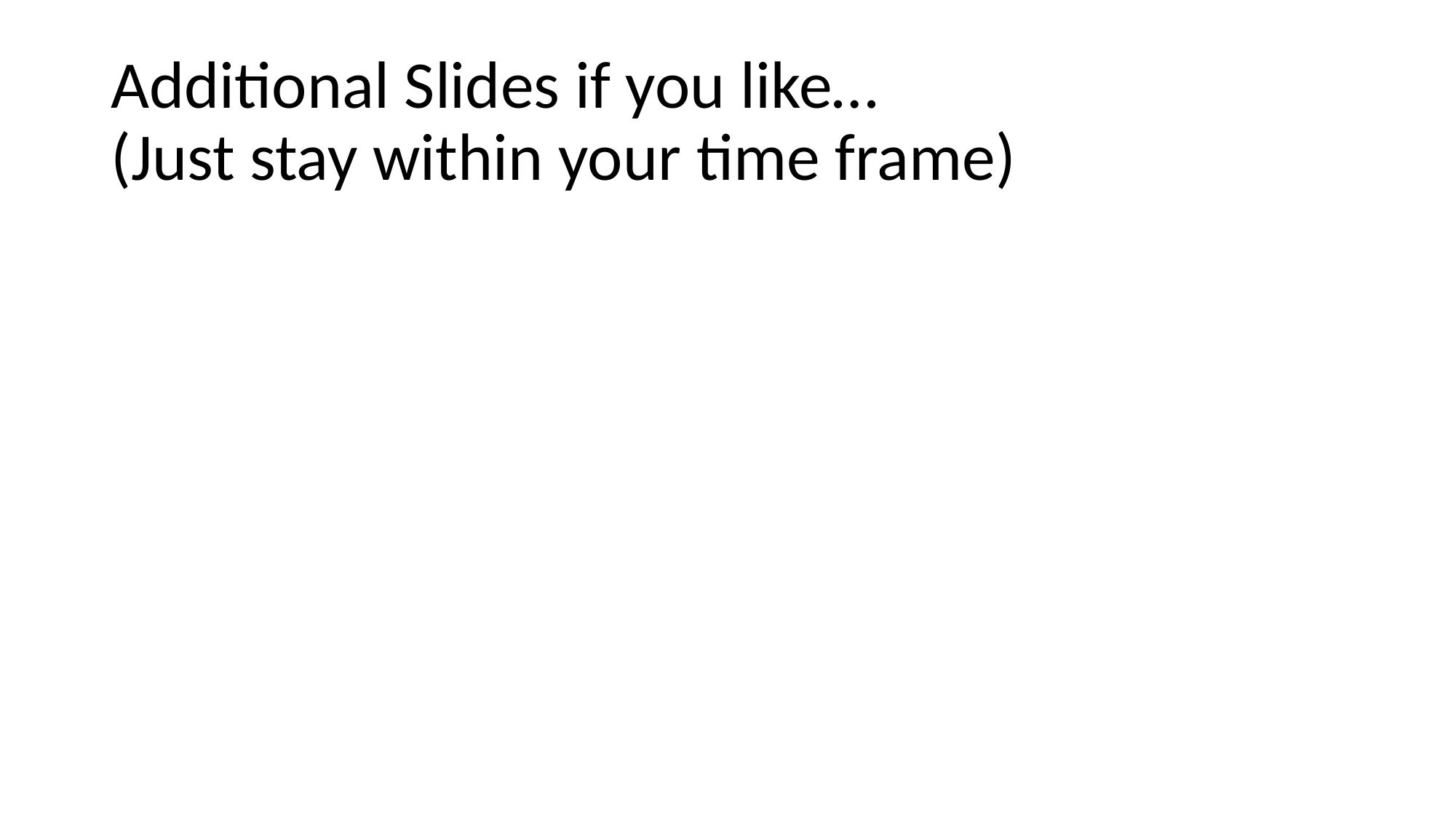

# Additional Slides if you like… (Just stay within your time frame)